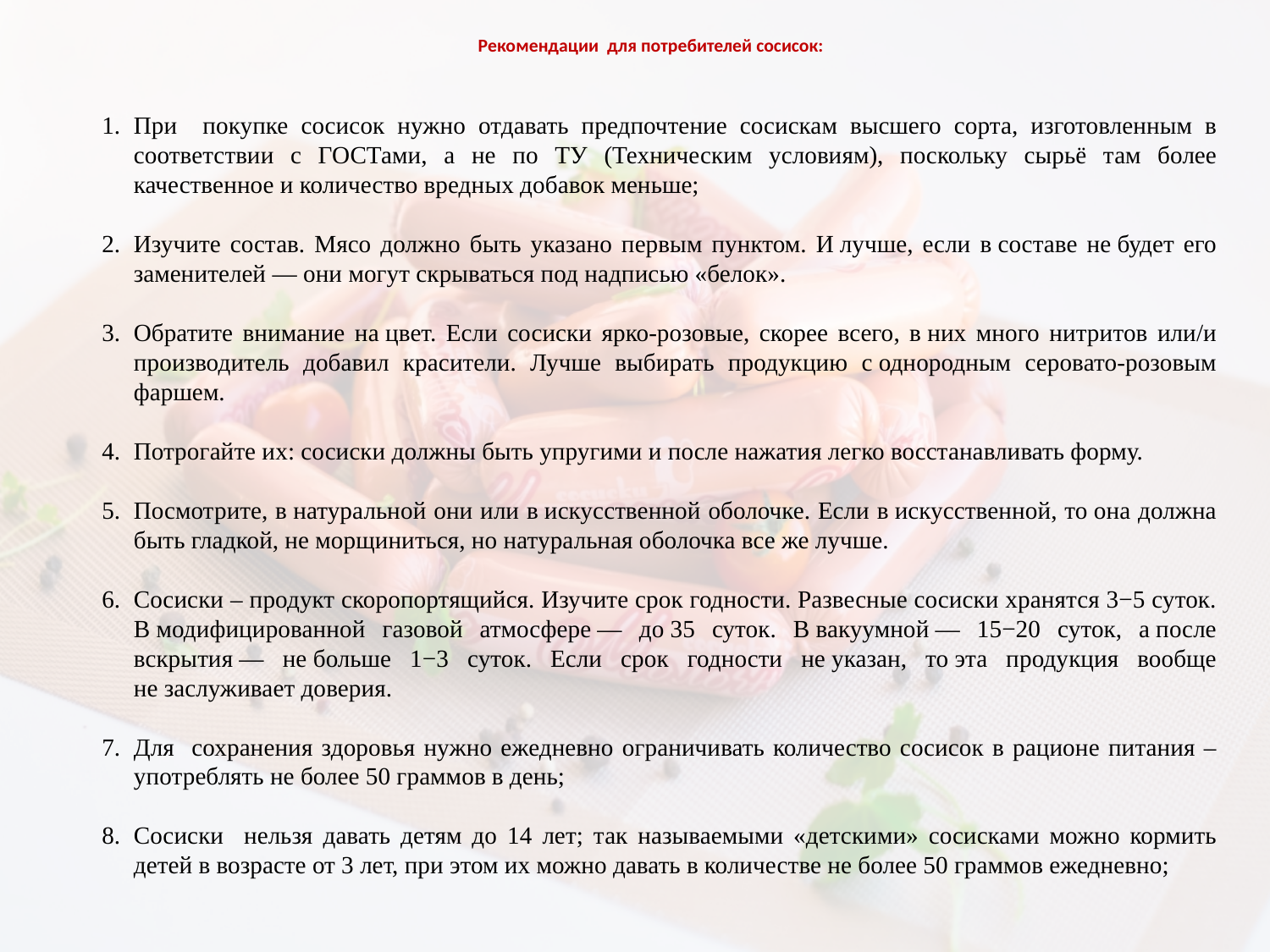

# Рекомендации  для потребителей сосисок:
При  покупке сосисок нужно отдавать предпочтение сосискам высшего сорта, изготовленным в соответствии с ГОСТами, а не по ТУ (Техническим условиям), поскольку сырьё там более качественное и количество вредных добавок меньше;

Изучите состав. Мясо должно быть указано первым пунктом. И лучше, если в составе не будет его заменителей — они могут скрываться под надписью «белок».

Обратите внимание на цвет. Если сосиски ярко-розовые, скорее всего, в них много нитритов или/и производитель добавил красители. Лучше выбирать продукцию с однородным серовато-розовым фаршем.

Потрогайте их: сосиски должны быть упругими и после нажатия легко восстанавливать форму.

Посмотрите, в натуральной они или в искусственной оболочке. Если в искусственной, то она должна быть гладкой, не морщиниться, но натуральная оболочка все же лучше.

Сосиски – продукт скоропортящийся. Изучите срок годности. Развесные сосиски хранятся 3−5 суток. В модифицированной газовой атмосфере — до 35 суток. В вакуумной — 15−20 суток, а после вскрытия — не больше 1−3 суток. Если срок годности не указан, то эта продукция вообще не заслуживает доверия.

Для  сохранения здоровья нужно ежедневно ограничивать количество сосисок в рационе питания – употреблять не более 50 граммов в день;

Сосиски  нельзя давать детям до 14 лет; так называемыми «детскими» сосисками можно кормить детей в возрасте от 3 лет, при этом их можно давать в количестве не более 50 граммов ежедневно;